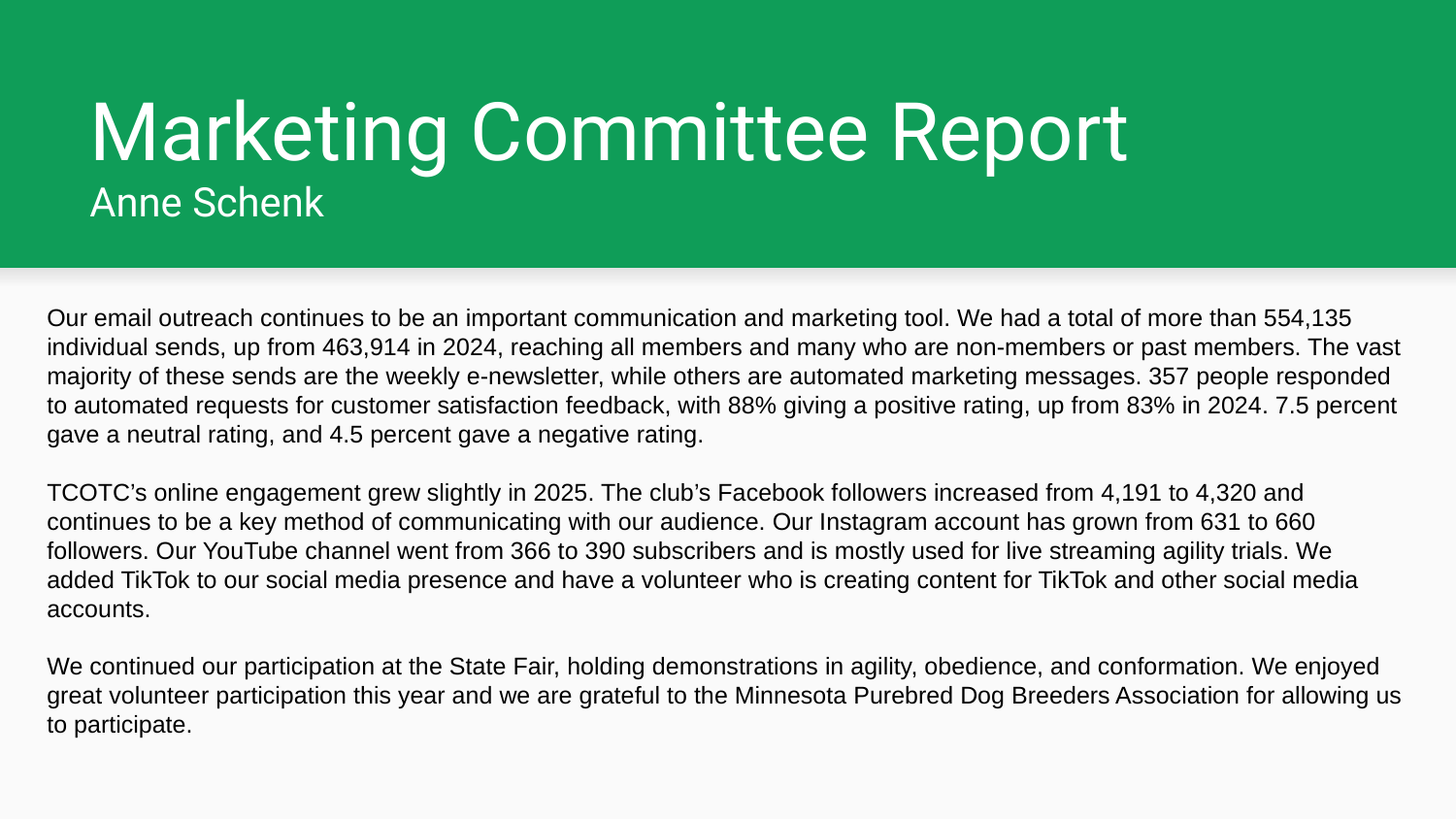

# Marketing Committee Report
Anne Schenk
Our email outreach continues to be an important communication and marketing tool. We had a total of more than 554,135 individual sends, up from 463,914 in 2024, reaching all members and many who are non-members or past members. The vast majority of these sends are the weekly e-newsletter, while others are automated marketing messages. 357 people responded to automated requests for customer satisfaction feedback, with 88% giving a positive rating, up from 83% in 2024. 7.5 percent gave a neutral rating, and 4.5 percent gave a negative rating.

TCOTC’s online engagement grew slightly in 2025. The club’s Facebook followers increased from 4,191 to 4,320 and continues to be a key method of communicating with our audience. Our Instagram account has grown from 631 to 660 followers. Our YouTube channel went from 366 to 390 subscribers and is mostly used for live streaming agility trials. We added TikTok to our social media presence and have a volunteer who is creating content for TikTok and other social media accounts.

We continued our participation at the State Fair, holding demonstrations in agility, obedience, and conformation. We enjoyed great volunteer participation this year and we are grateful to the Minnesota Purebred Dog Breeders Association for allowing us to participate.